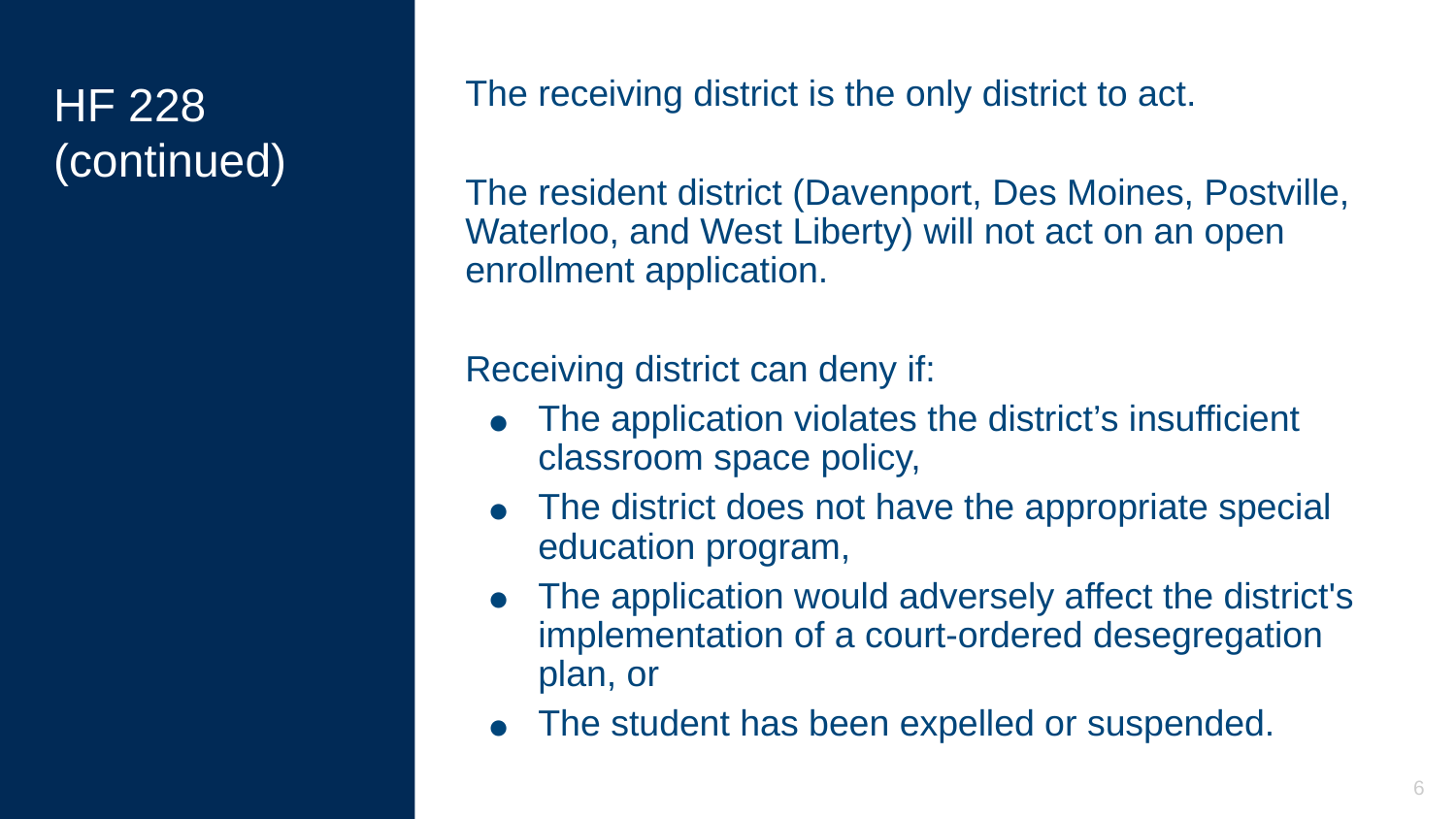

# HF 228 (continued)
The receiving district is the only district to act.

The resident district (Davenport, Des Moines, Postville, Waterloo, and West Liberty) will not act on an open enrollment application.

Receiving district can deny if:
The application violates the district’s insufficient classroom space policy,
The district does not have the appropriate special education program,
The application would adversely affect the district's implementation of a court-ordered desegregation plan, or
The student has been expelled or suspended.
6